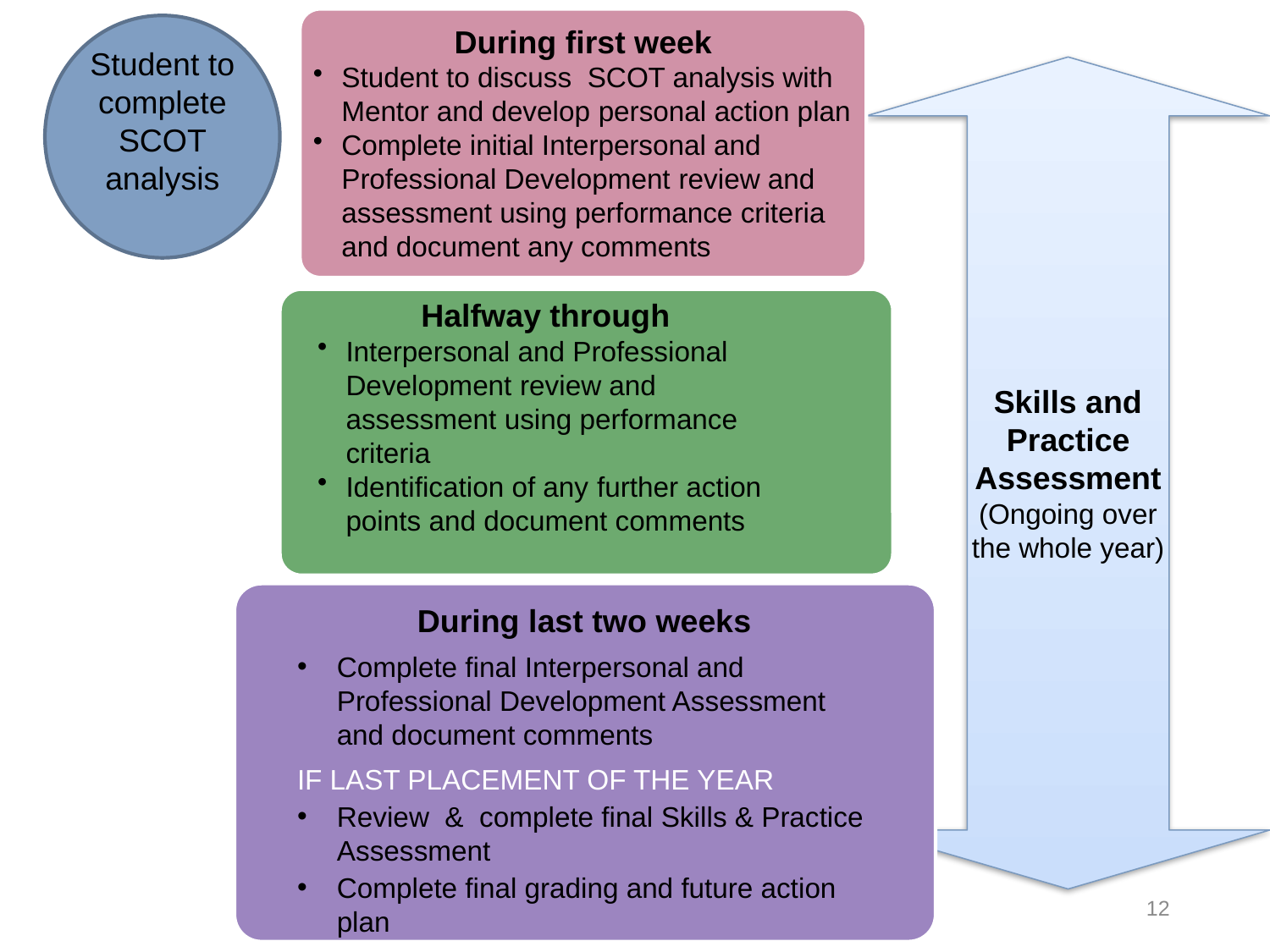

During first week
Student to discuss  SCOT analysis with Mentor and develop personal action plan
Complete initial Interpersonal and Professional Development review and assessment using performance criteria and document any comments

Halfway through
Interpersonal and Professional Development review and assessment using performance criteria
Identification of any further action points and document comments

During last two weeks
Complete final Interpersonal and Professional Development Assessment and document comments
IF LAST PLACEMENT OF THE YEAR
Review  &  complete final Skills & Practice Assessment
Complete final grading and future action plan

Student to complete SCOT analysis

Skills and Practice Assessment
(Ongoing over the whole year)
12
2013-2014